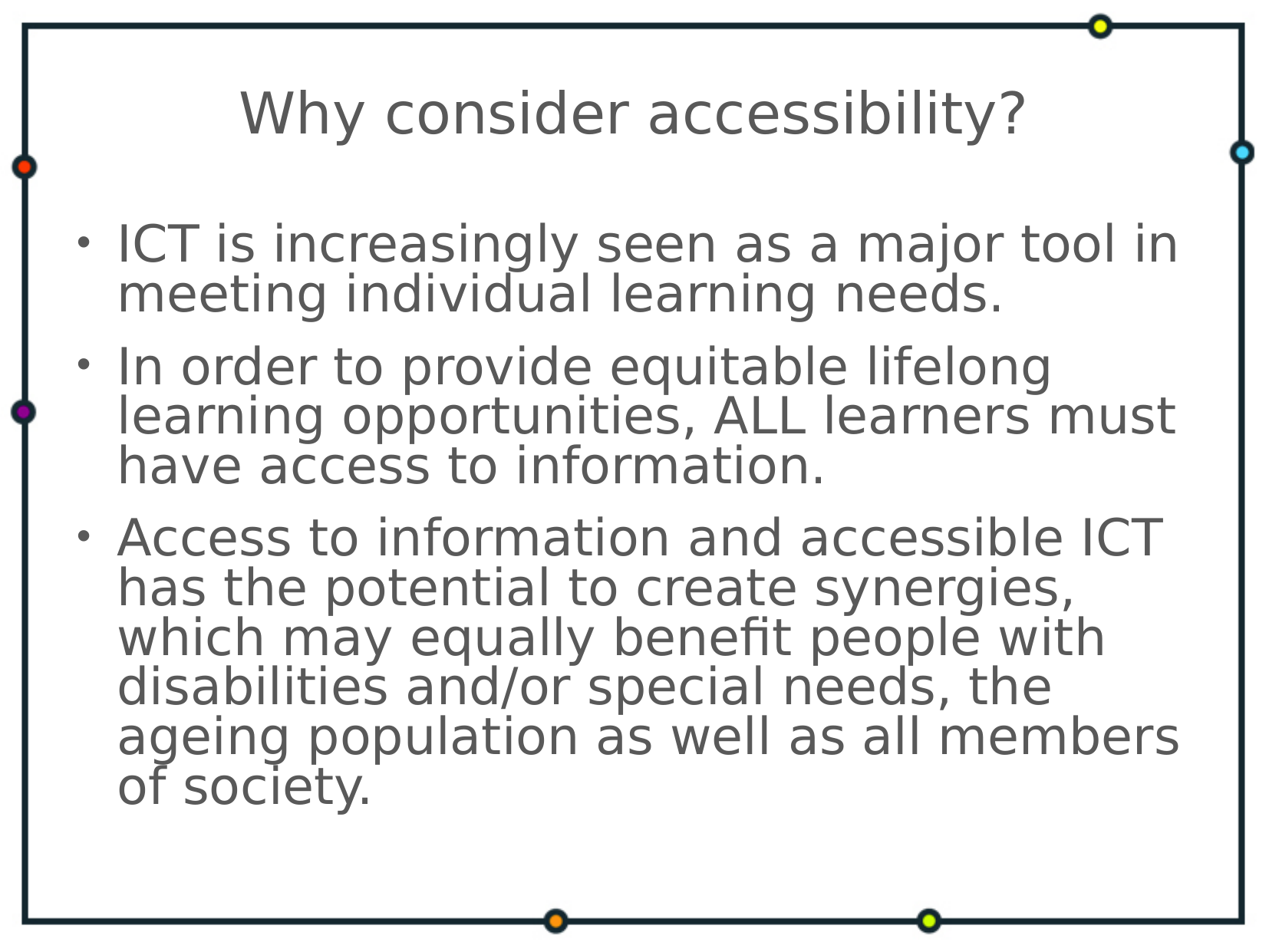

# Why consider accessibility?
ICT is increasingly seen as a major tool in meeting individual learning needs.
In order to provide equitable lifelong learning opportunities, ALL learners must have access to information.
Access to information and accessible ICT has the potential to create synergies, which may equally benefit people with disabilities and/or special needs, the ageing population as well as all members of society.